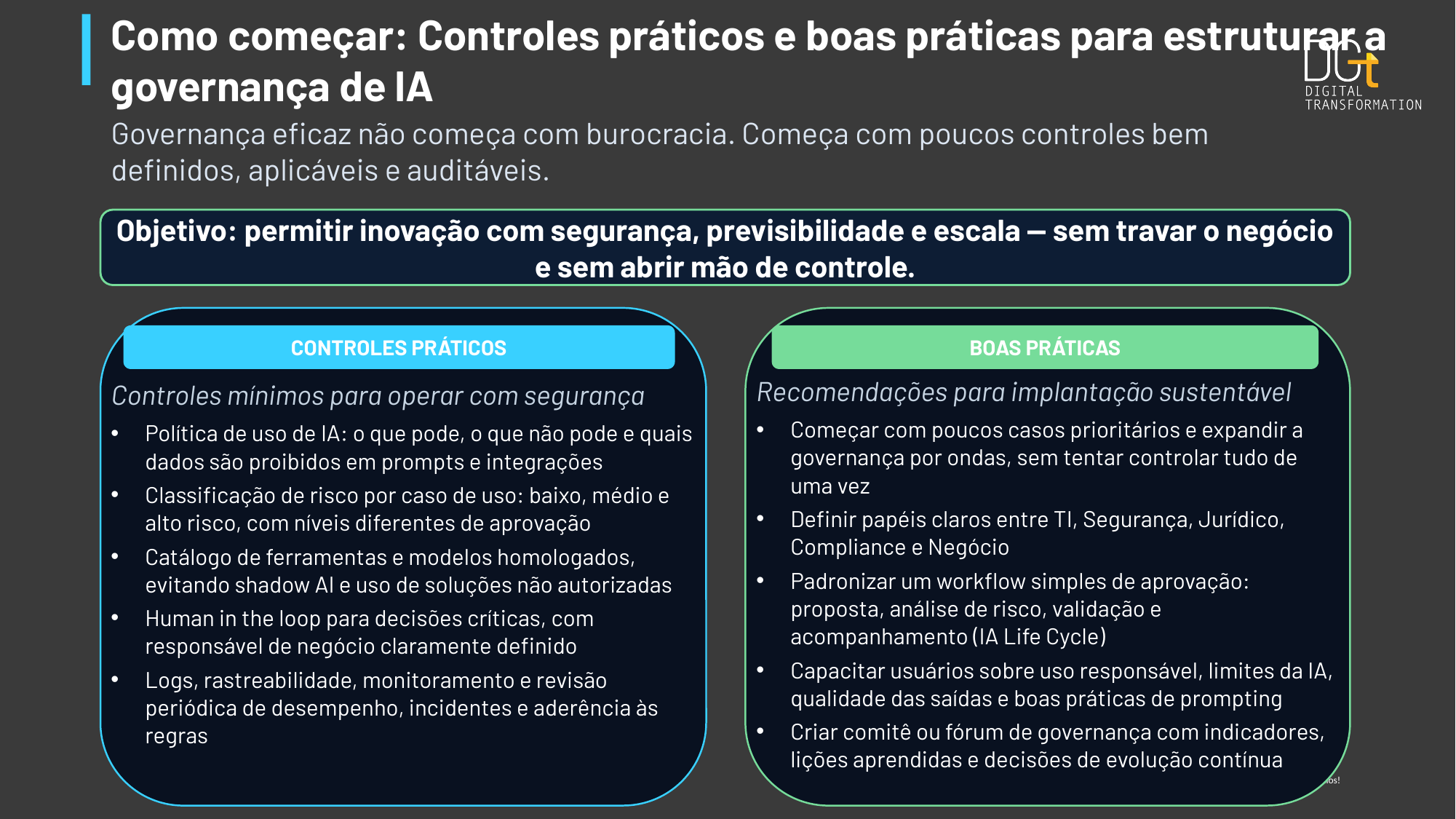

Como começar: Controles práticos e boas práticas para estruturar a governança de IA

Governança eficaz não começa com burocracia. Começa com poucos controles bem definidos, aplicáveis e auditáveis.
Objetivo: permitir inovação com segurança, previsibilidade e escala — sem travar o negócio e sem abrir mão de controle.

CONTROLES PRÁTICOS
BOAS PRÁTICAS
Recomendações para implantação sustentável
Controles mínimos para operar com segurança
Começar com poucos casos prioritários e expandir a governança por ondas, sem tentar controlar tudo de uma vez
Definir papéis claros entre TI, Segurança, Jurídico, Compliance e Negócio
Padronizar um workflow simples de aprovação: proposta, análise de risco, validação e acompanhamento (IA Life Cycle)
Capacitar usuários sobre uso responsável, limites da IA, qualidade das saídas e boas práticas de prompting
Criar comitê ou fórum de governança com indicadores, lições aprendidas e decisões de evolução contínua
Política de uso de IA: o que pode, o que não pode e quais dados são proibidos em prompts e integrações
Classificação de risco por caso de uso: baixo, médio e alto risco, com níveis diferentes de aprovação
Catálogo de ferramentas e modelos homologados, evitando shadow AI e uso de soluções não autorizadas
Human in the loop para decisões críticas, com responsável de negócio claramente definido
Logs, rastreabilidade, monitoramento e revisão periódica de desempenho, incidentes e aderência às regras